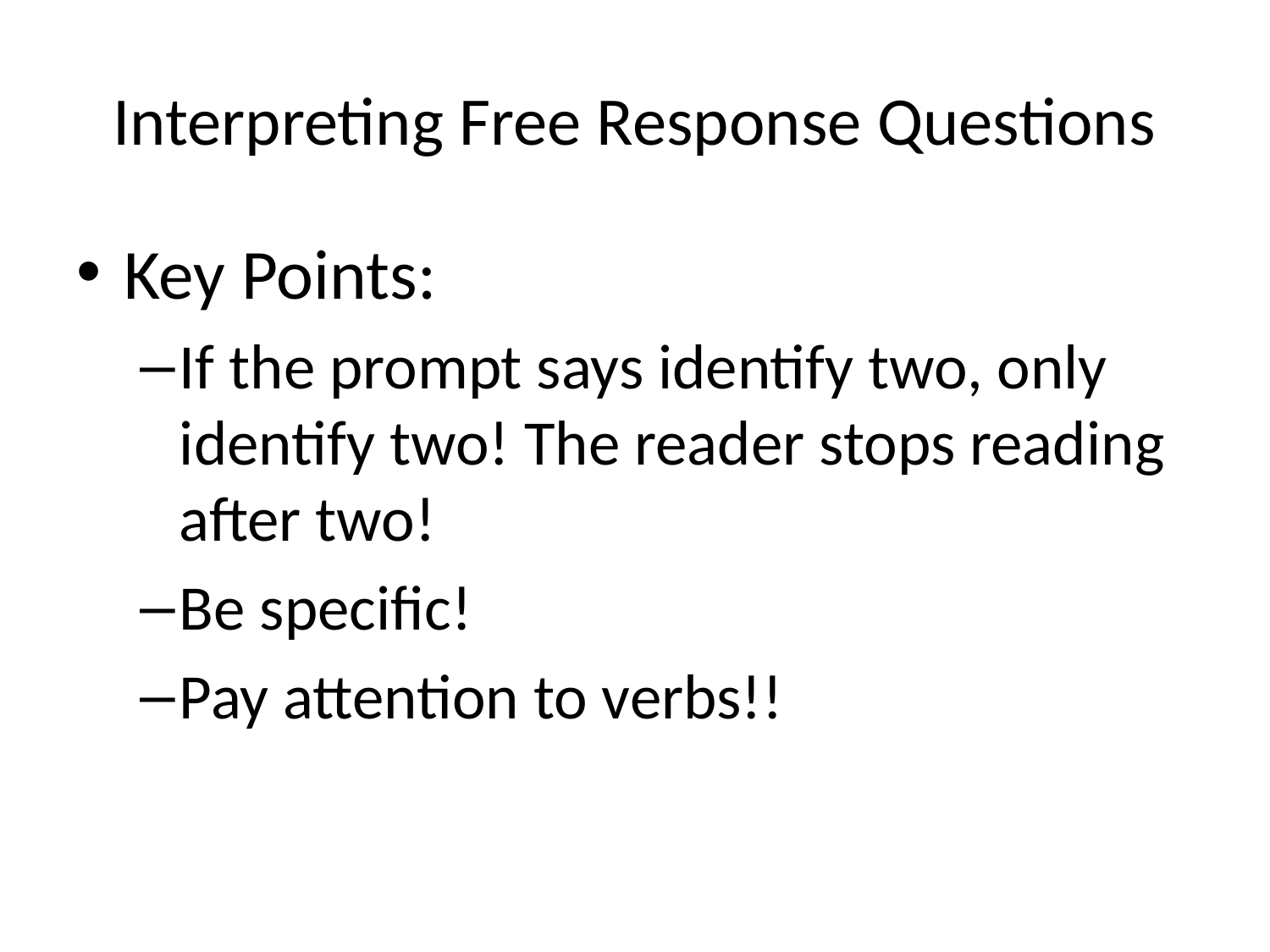

# Interpreting Free Response Questions
Key Points:
If the prompt says identify two, only identify two! The reader stops reading after two!
Be specific!
Pay attention to verbs!!